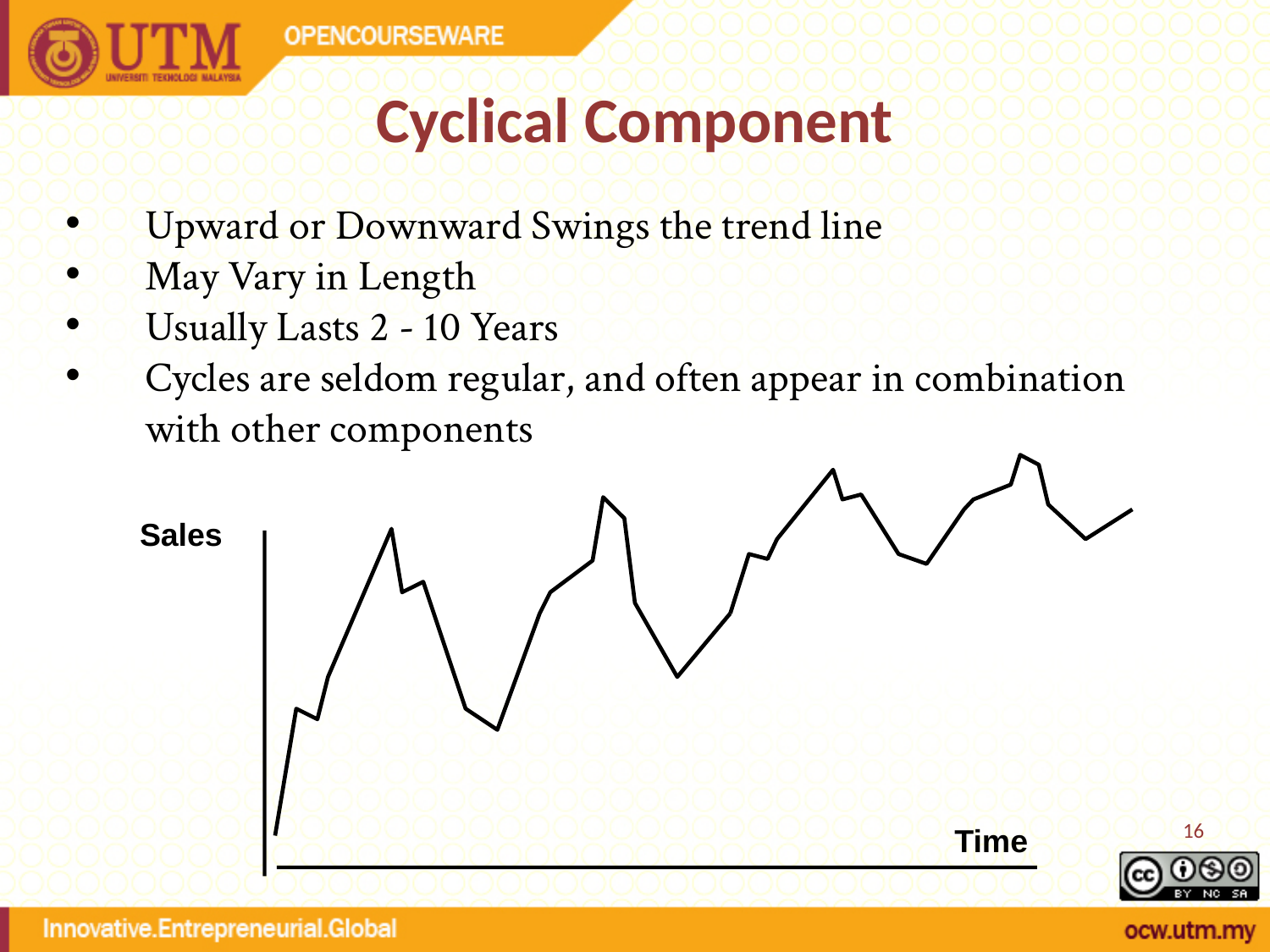

# Cyclical Component
Upward or Downward Swings the trend line
May Vary in Length
Usually Lasts 2 - 10 Years
Cycles are seldom regular, and often appear in combination with other components

Sales

16
Time